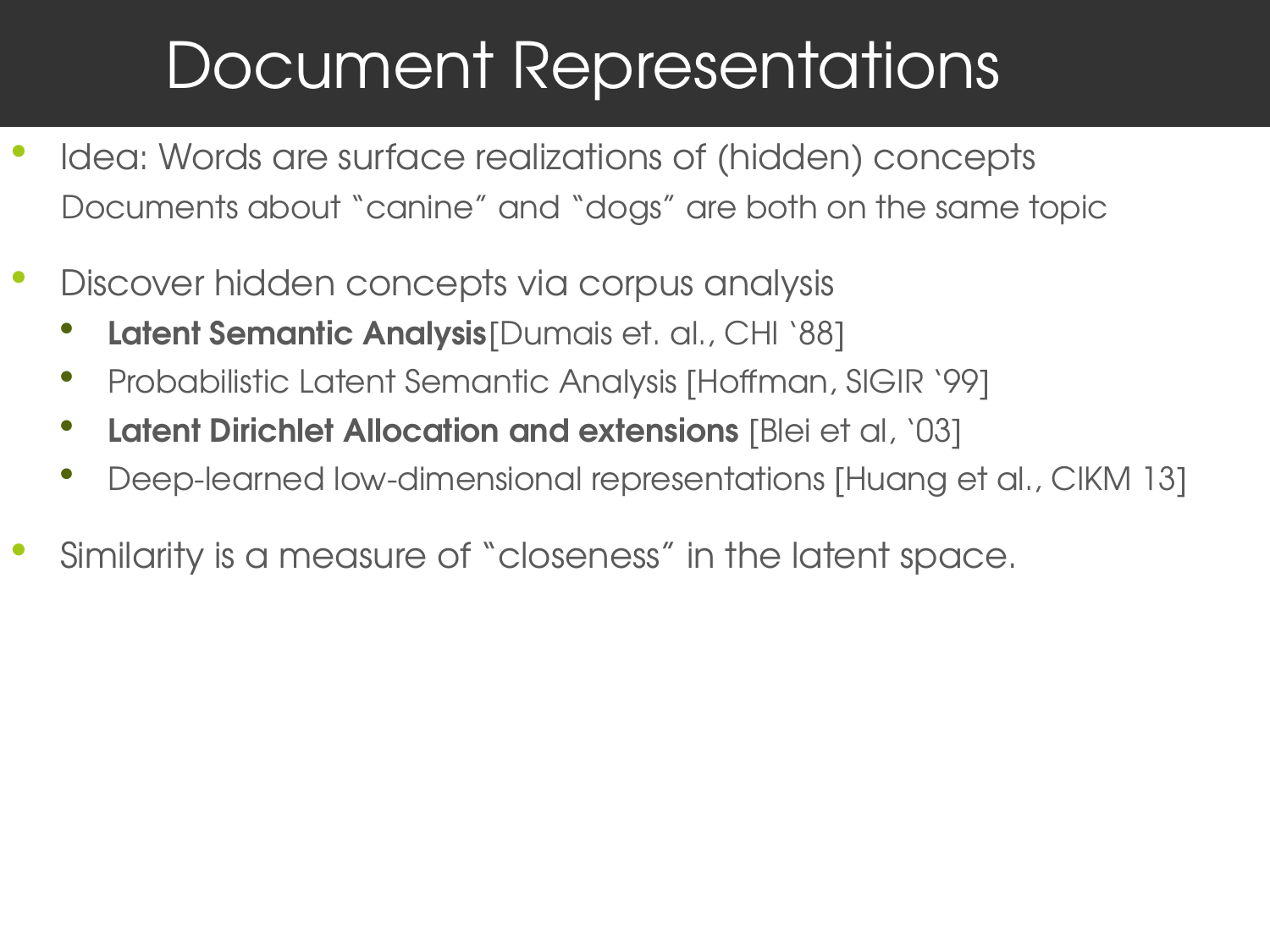

# Document Representations
Idea: Words are surface realizations of (hidden) concepts
Documents about “canine” and “dogs” are both on the same topic
Discover hidden concepts via corpus analysis
Latent Semantic Analysis	[Dumais et. al., CHI ‘88]
Probabilistic Latent Semantic Analysis [Hoffman, SIGIR ‘99]
Latent Dirichlet Allocation and extensions [Blei et al, ‘03]
Deep-learned low-dimensional representations [Huang et al., CIKM 13]
Similarity is a measure of “closeness” in the latent space.